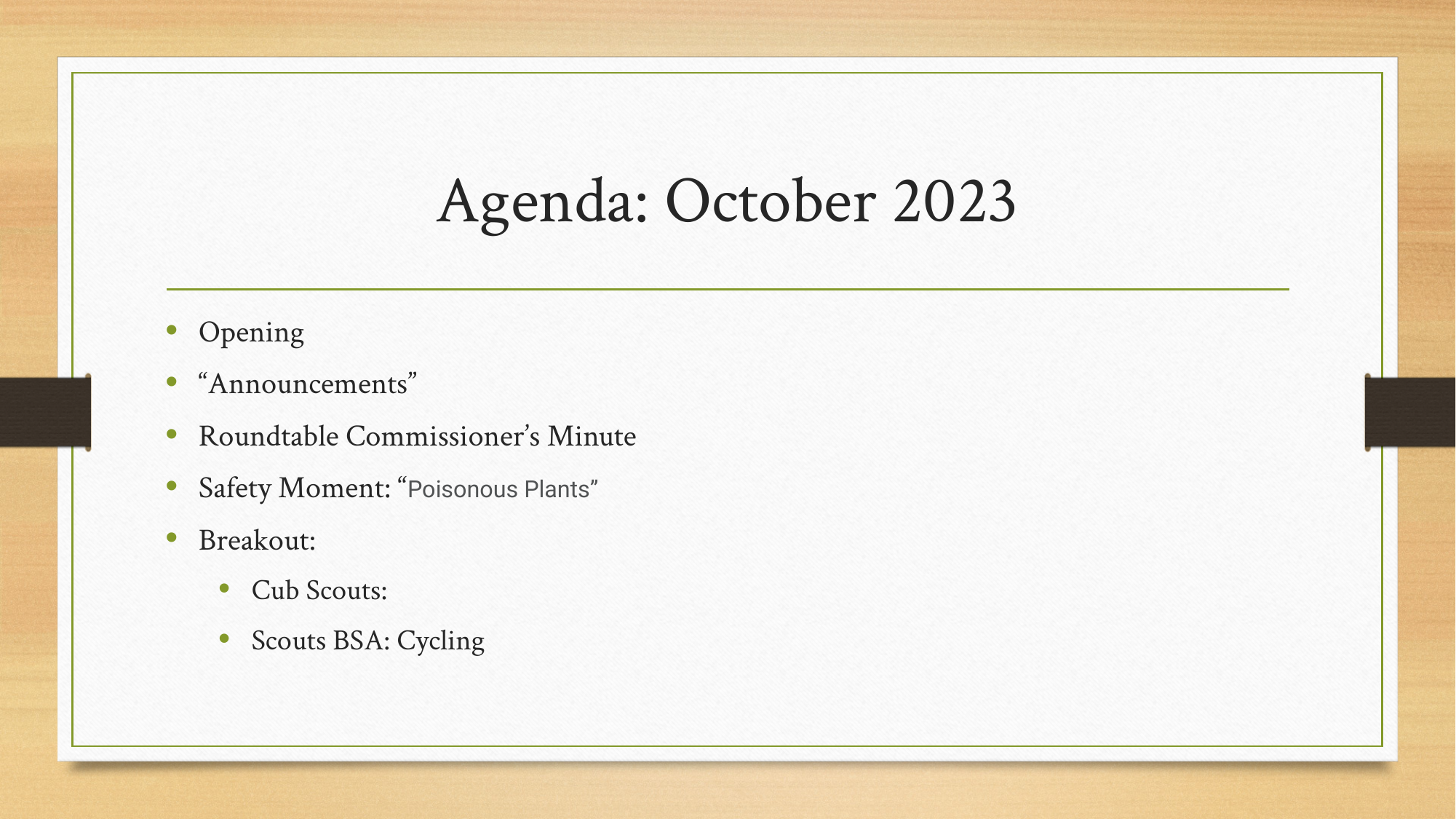

# Agenda: October 2023
Opening
“Announcements”
Roundtable Commissioner’s Minute
Safety Moment: “Poisonous Plants”
Breakout:
Cub Scouts:
Scouts BSA: Cycling